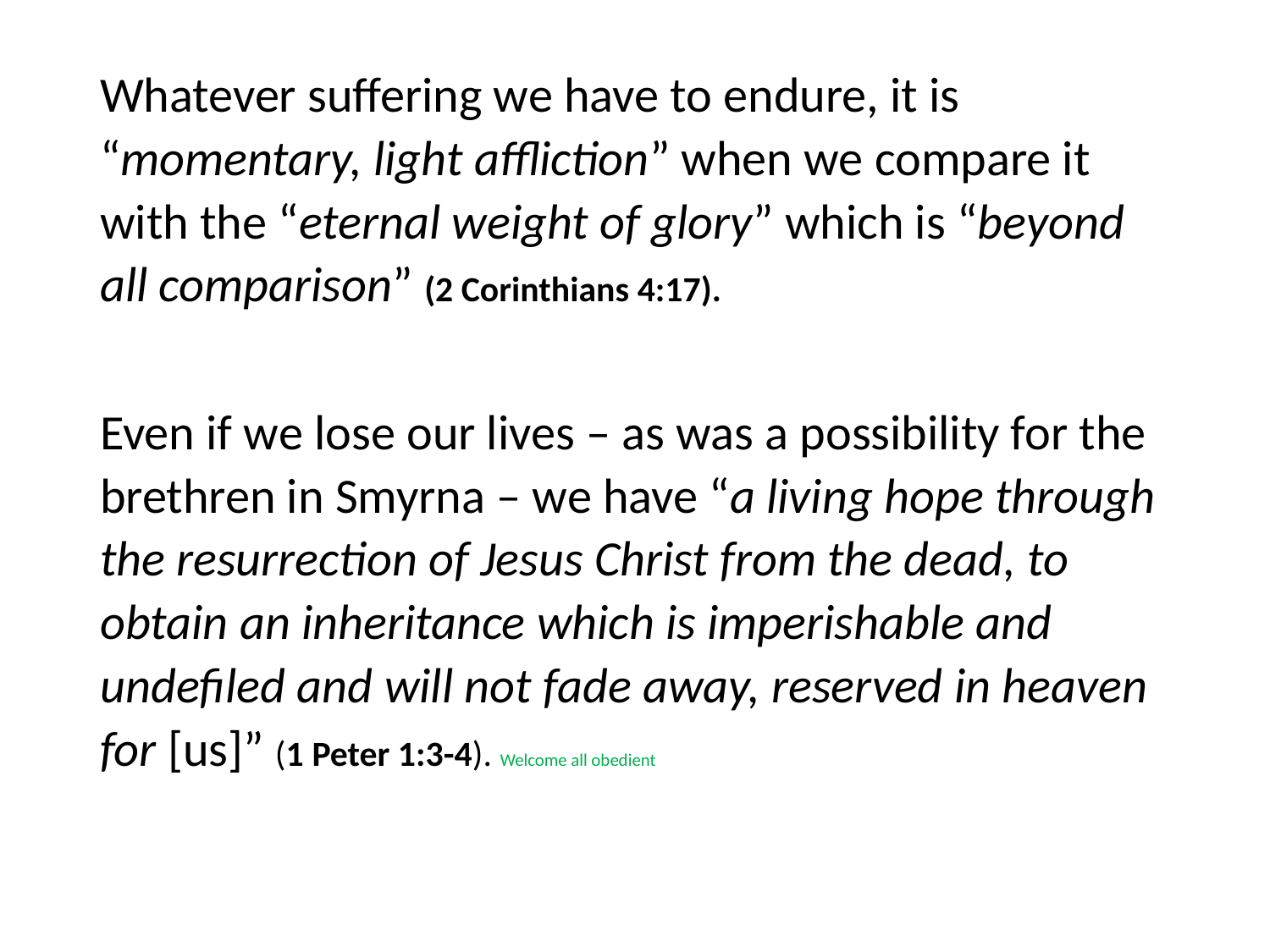

#
Whatever suffering we have to endure, it is “momentary, light affliction” when we compare it with the “eternal weight of glory” which is “beyond all comparison” (2 Corinthians 4:17).

Even if we lose our lives – as was a possibility for the brethren in Smyrna – we have “a living hope through the resurrection of Jesus Christ from the dead, to obtain an inheritance which is imperishable and undefiled and will not fade away, reserved in heaven for [us]” (1 Peter 1:3-4). Welcome all obedient